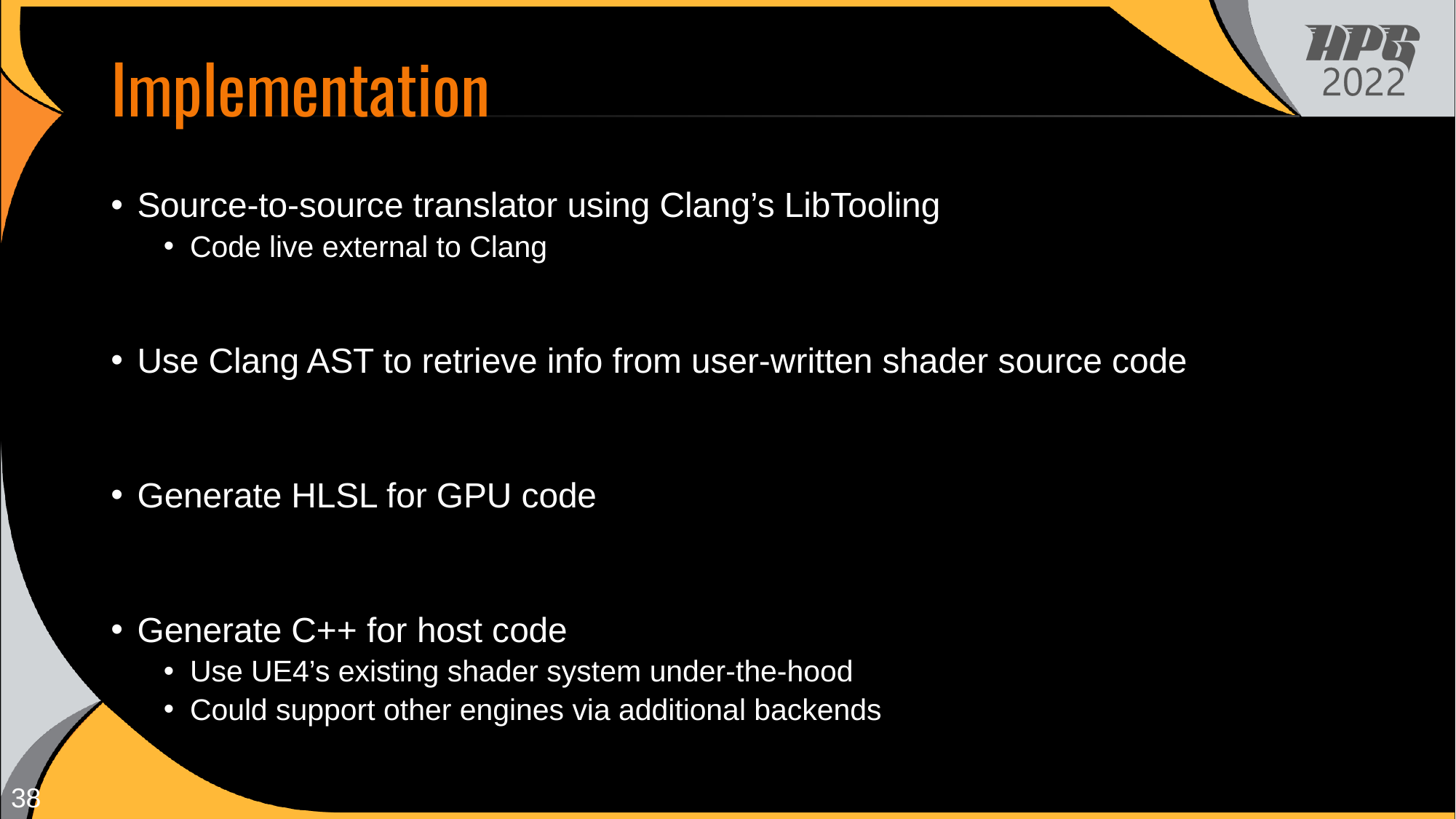

# Implementation
Source-to-source translator using Clang’s LibTooling
Code live external to Clang

Use Clang AST to retrieve info from user-written shader source code

Generate HLSL for GPU code

Generate C++ for host code
Use UE4’s existing shader system under-the-hood
Could support other engines via additional backends
38